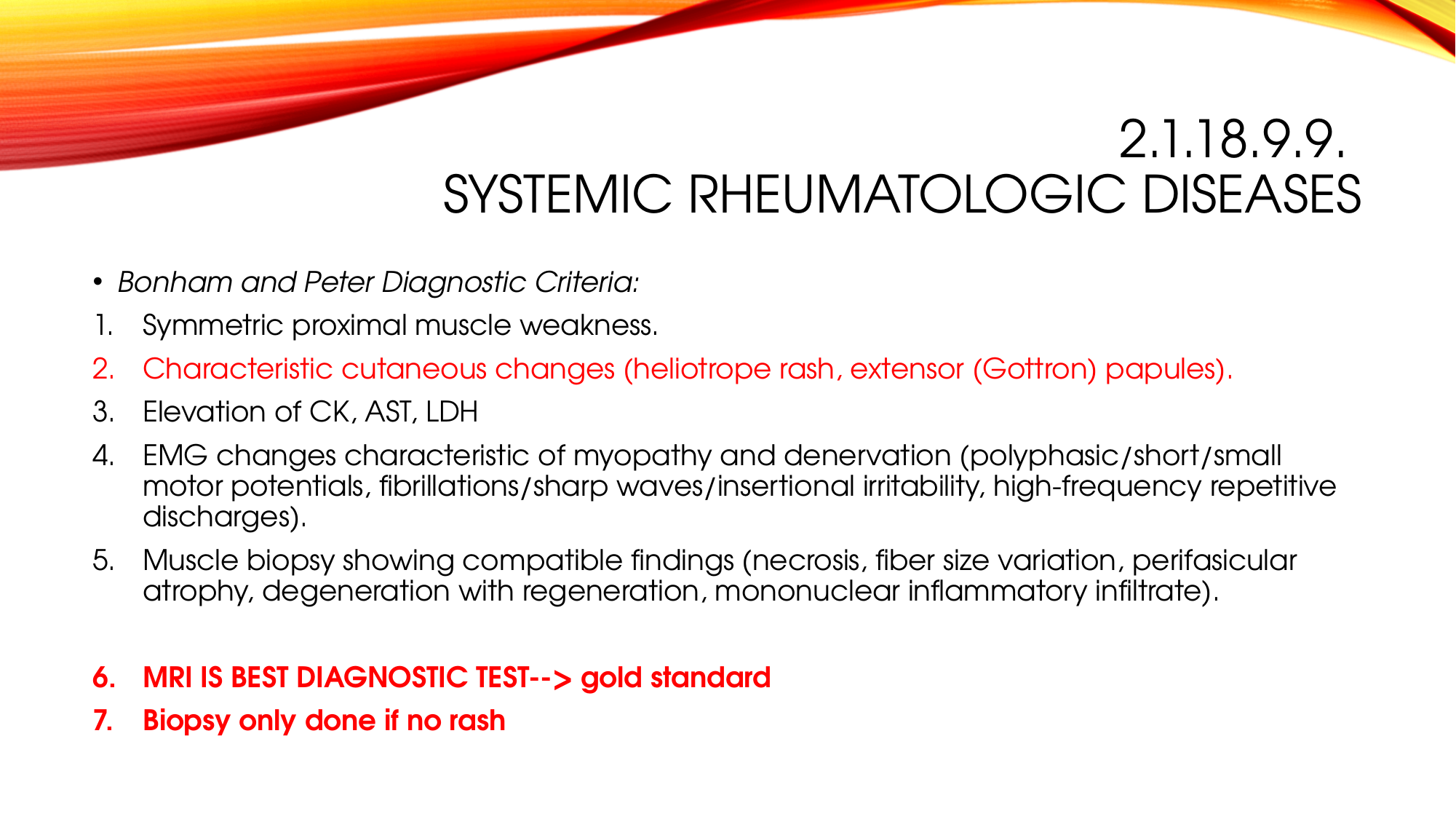

# 2.1.18.9.9. Systemic rheumatologic diseases
Bonham and Peter Diagnostic Criteria:
Symmetric proximal muscle weakness.
Characteristic cutaneous changes (heliotrope rash, extensor (Gottron) papules).
Elevation of CK, AST, LDH
EMG changes characteristic of myopathy and denervation (polyphasic/short/small motor potentials, fibrillations/sharp waves/insertional irritability, high-frequency repetitive discharges).
Muscle biopsy showing compatible findings (necrosis, fiber size variation, perifasicular atrophy, degeneration with regeneration, mononuclear inflammatory infiltrate).

MRI IS BEST DIAGNOSTIC TEST--> gold standard
Biopsy only done if no rash